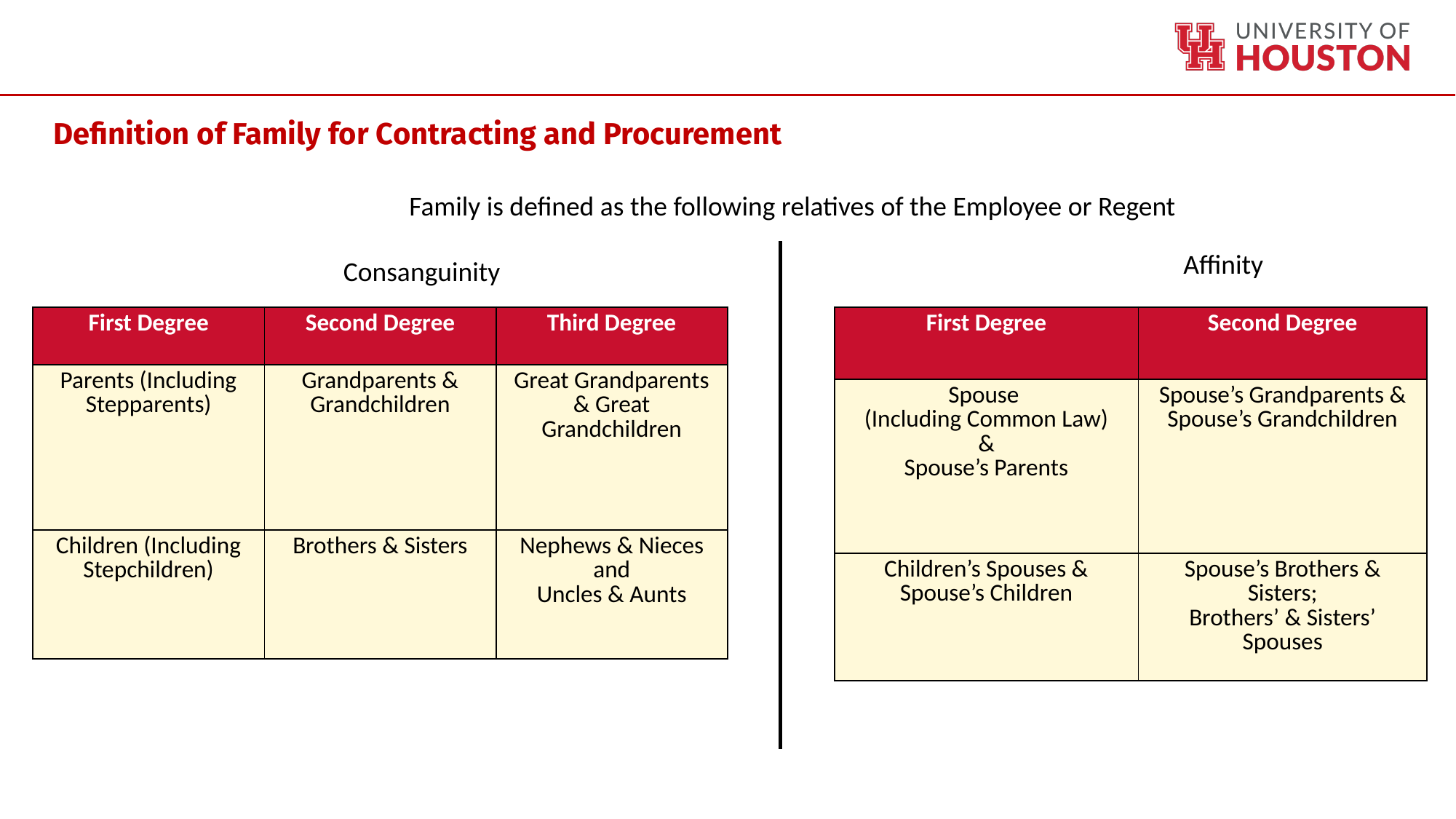

Definition of Family for Contracting and Procurement
Family is defined as the following relatives of the Employee or Regent
Affinity
Consanguinity
| First Degree | Second Degree |
| --- | --- |
| Spouse (Including Common Law) & Spouse’s Parents | Spouse’s Grandparents & Spouse’s Grandchildren |
| Children’s Spouses & Spouse’s Children | Spouse’s Brothers & Sisters; Brothers’ & Sisters’ Spouses |
| First Degree | Second Degree | Third Degree |
| --- | --- | --- |
| Parents (Including Stepparents) | Grandparents & Grandchildren | Great Grandparents & Great Grandchildren |
| Children (Including Stepchildren) | Brothers & Sisters | Nephews & Nieces and Uncles & Aunts |